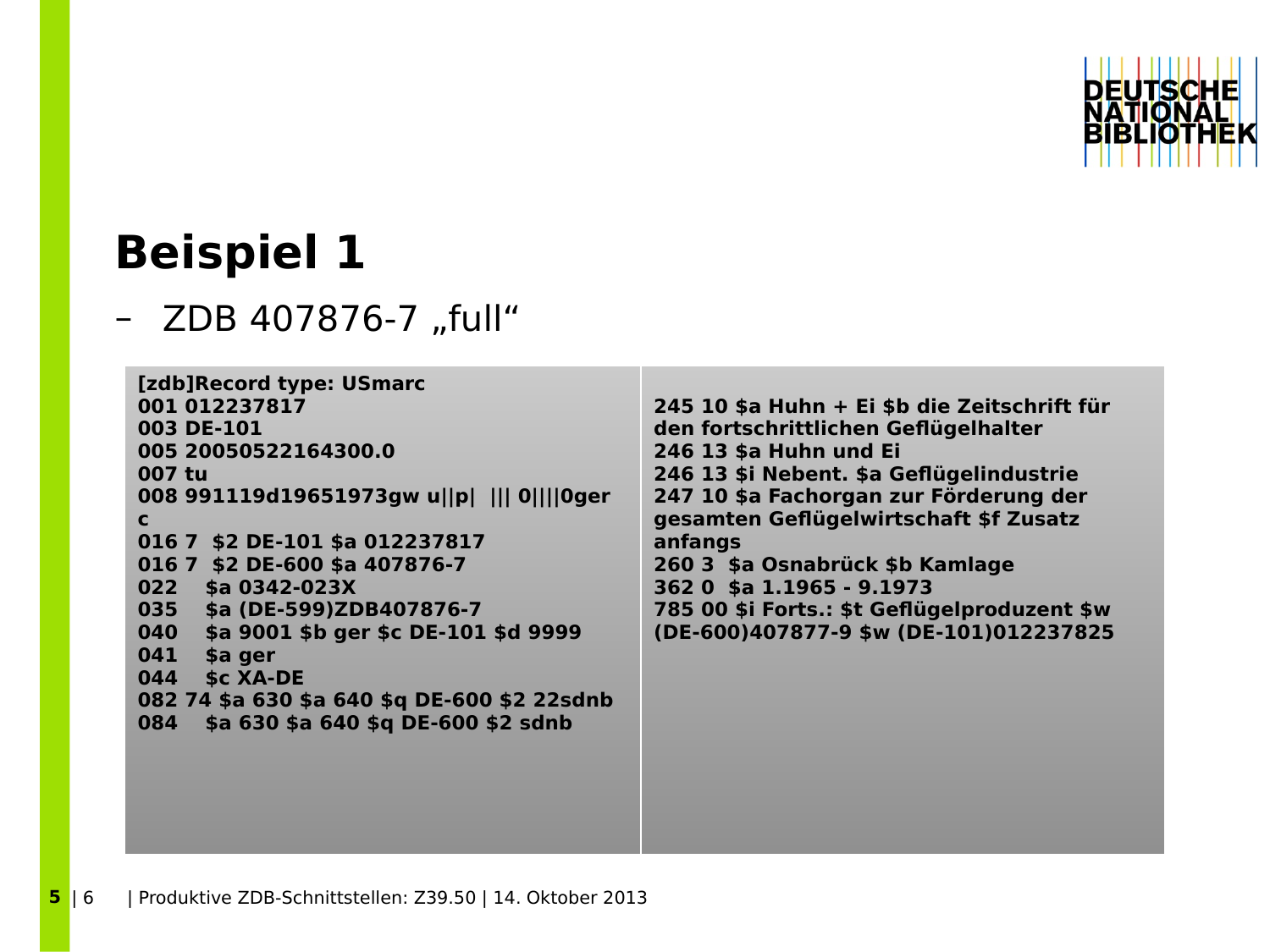

5
# Beispiel 1
ZDB 407876-7 „full“

| [zdb]Record type: USmarc 001 012237817 003 DE-101 005 20050522164300.0 007 tu 008 991119d19651973gw u||p| ||| 0||||0ger c 016 7 $2 DE-101 $a 012237817 016 7 $2 DE-600 $a 407876-7 022 $a 0342-023X 035 $a (DE-599)ZDB407876-7 040 $a 9001 $b ger $c DE-101 $d 9999 041 $a ger 044 $c XA-DE 082 74 $a 630 $a 640 $q DE-600 $2 22sdnb 084 $a 630 $a 640 $q DE-600 $2 sdnb | 245 10 $a Huhn + Ei $b die Zeitschrift für den fortschrittlichen Geflügelhalter 246 13 $a Huhn und Ei 246 13 $i Nebent. $a Geflügelindustrie 247 10 $a Fachorgan zur Förderung der gesamten Geflügelwirtschaft $f Zusatz anfangs 260 3 $a Osnabrück $b Kamlage 362 0 $a 1.1965 - 9.1973 785 00 $i Forts.: $t Geflügelproduzent $w (DE-600)407877-9 $w (DE-101)012237825 |
| --- | --- |
| 6      | Produktive ZDB-Schnittstellen: Z39.50 | 14. Oktober 2013